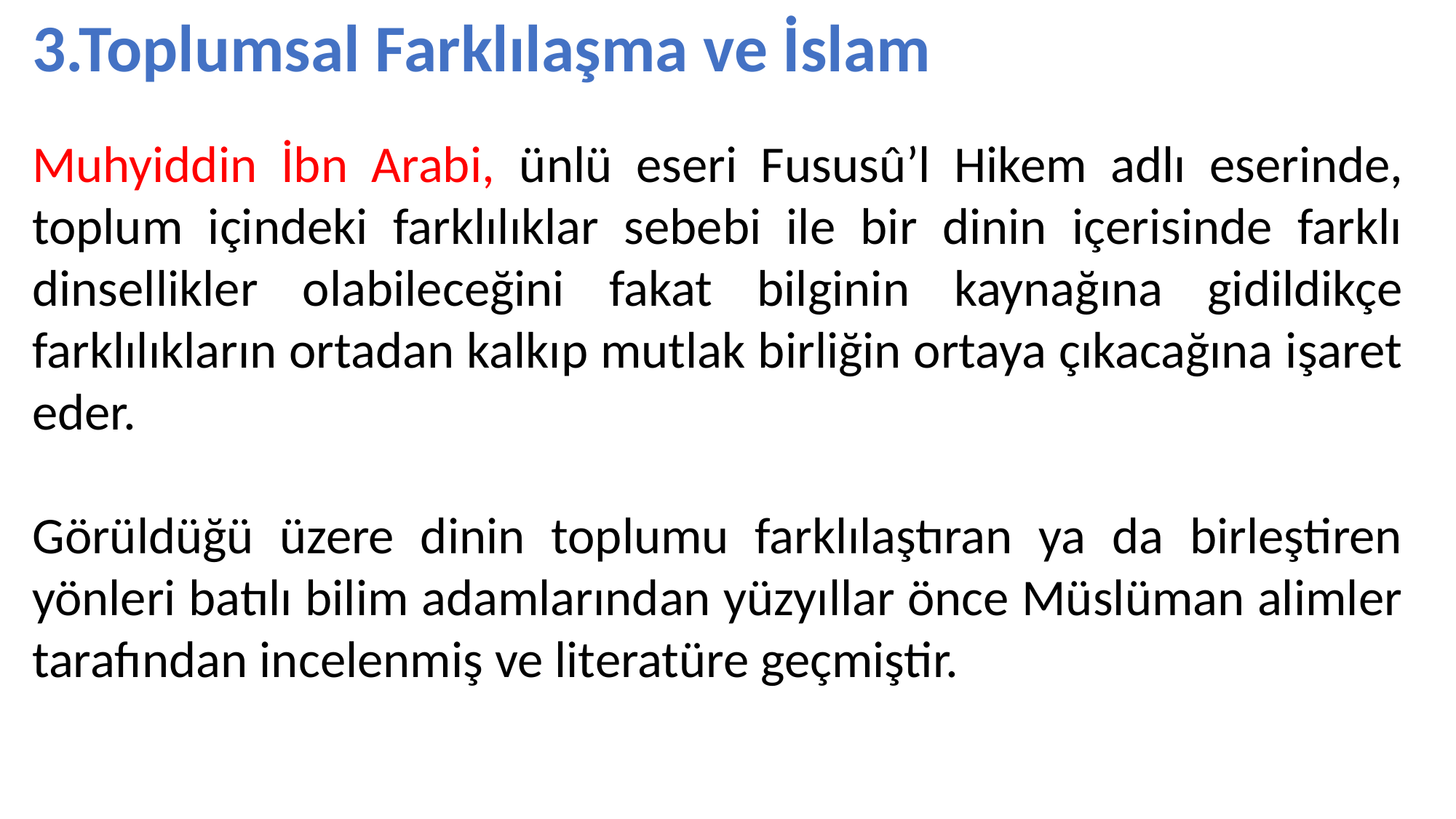

3.Toplumsal Farklılaşma ve İslam
Muhyiddin İbn Arabi, ünlü eseri Fususû’l Hikem adlı eserinde, toplum içindeki farklılıklar sebebi ile bir dinin içerisinde farklı dinsellikler olabileceğini fakat bilginin kaynağına gidildikçe farklılıkların ortadan kalkıp mutlak birliğin ortaya çıkacağına işaret eder.

Görüldüğü üzere dinin toplumu farklılaştıran ya da birleştiren yönleri batılı bilim adamlarından yüzyıllar önce Müslüman alimler tarafından incelenmiş ve literatüre geçmiştir.